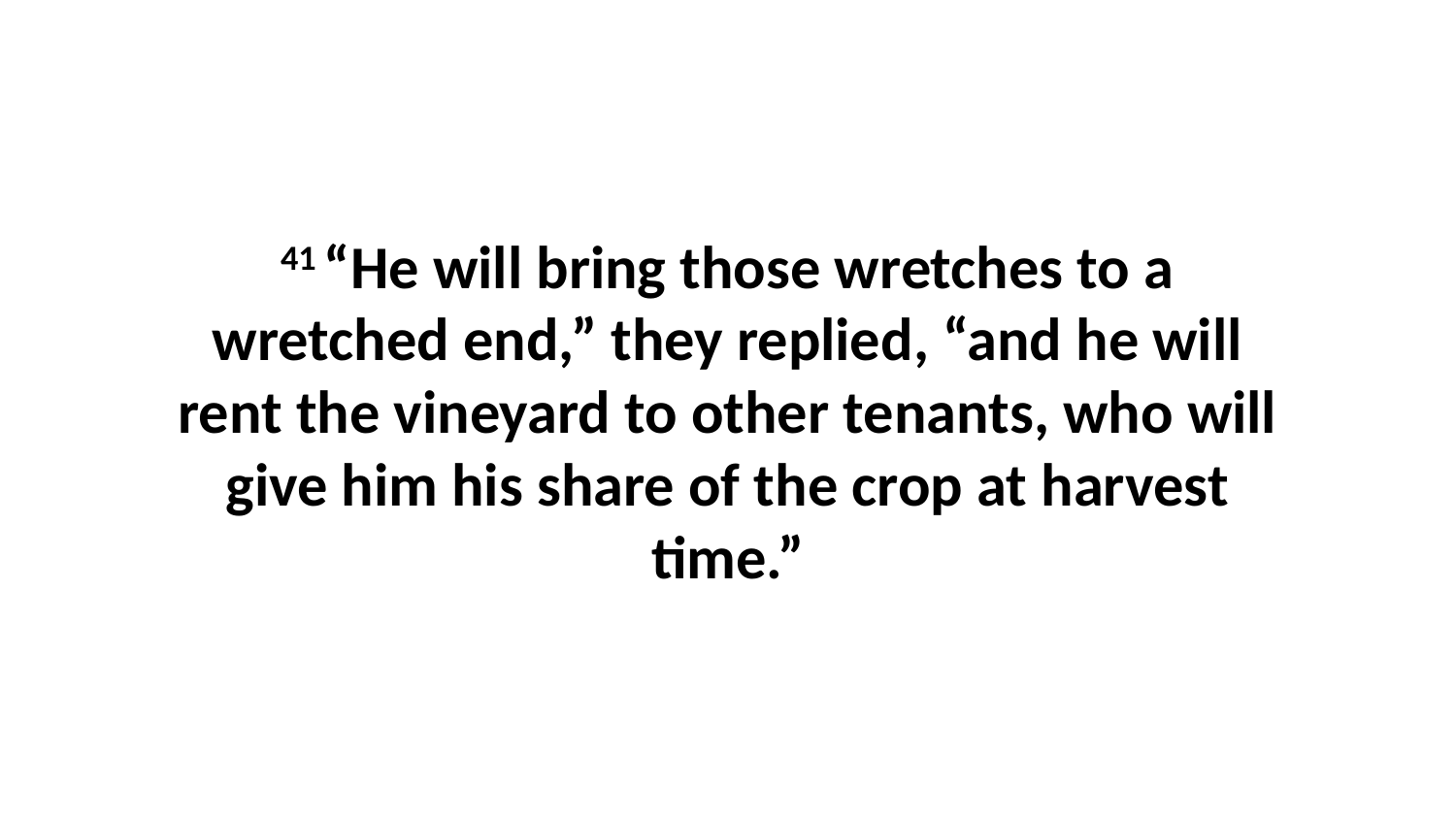

41 “He will bring those wretches to a wretched end,” they replied, “and he will rent the vineyard to other tenants, who will give him his share of the crop at harvest time.”